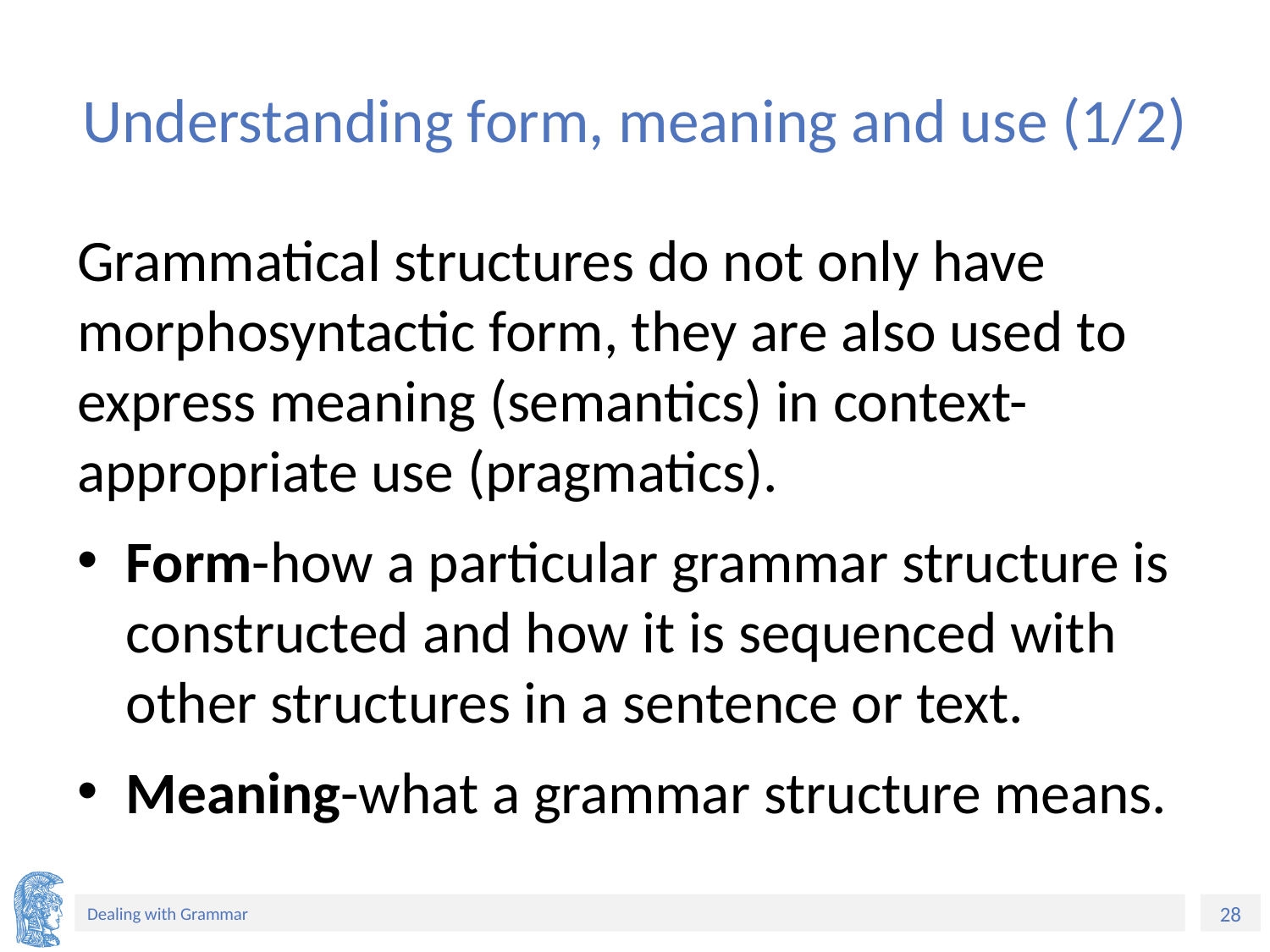

# Understanding form, meaning and use (1/2)
Grammatical structures do not only have morphosyntactic form, they are also used to express meaning (semantics) in context-appropriate use (pragmatics).
Form-how a particular grammar structure is constructed and how it is sequenced with other structures in a sentence or text.
Meaning-what a grammar structure means.